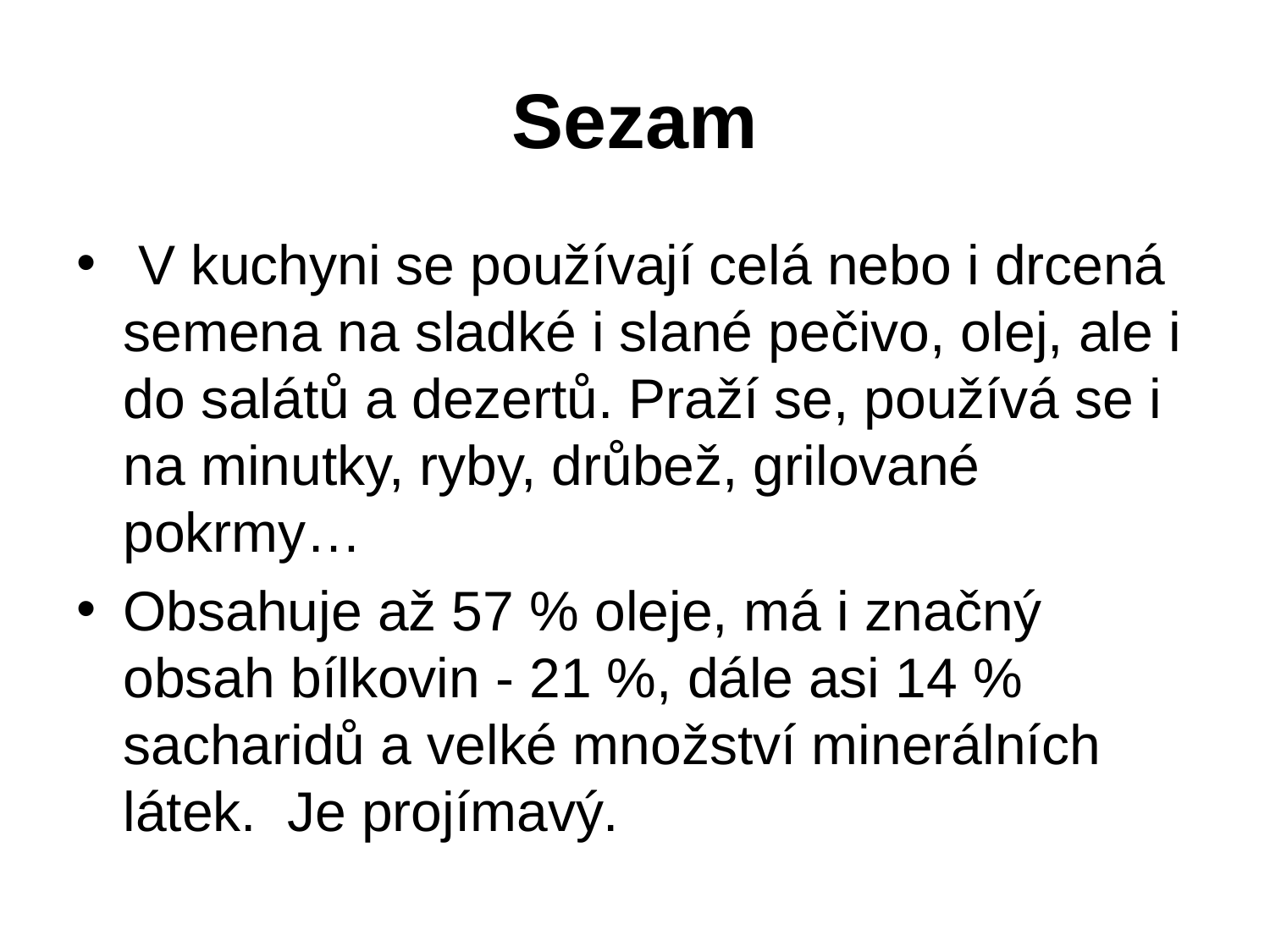

# Sezam
 V kuchyni se používají celá nebo i drcená semena na sladké i slané pečivo, olej, ale i do salátů a dezertů. Praží se, používá se i na minutky, ryby, drůbež, grilované pokrmy…
Obsahuje až 57 % oleje, má i značný obsah bílkovin - 21 %, dále asi 14 % sacharidů a velké množství minerálních látek.  Je projímavý.